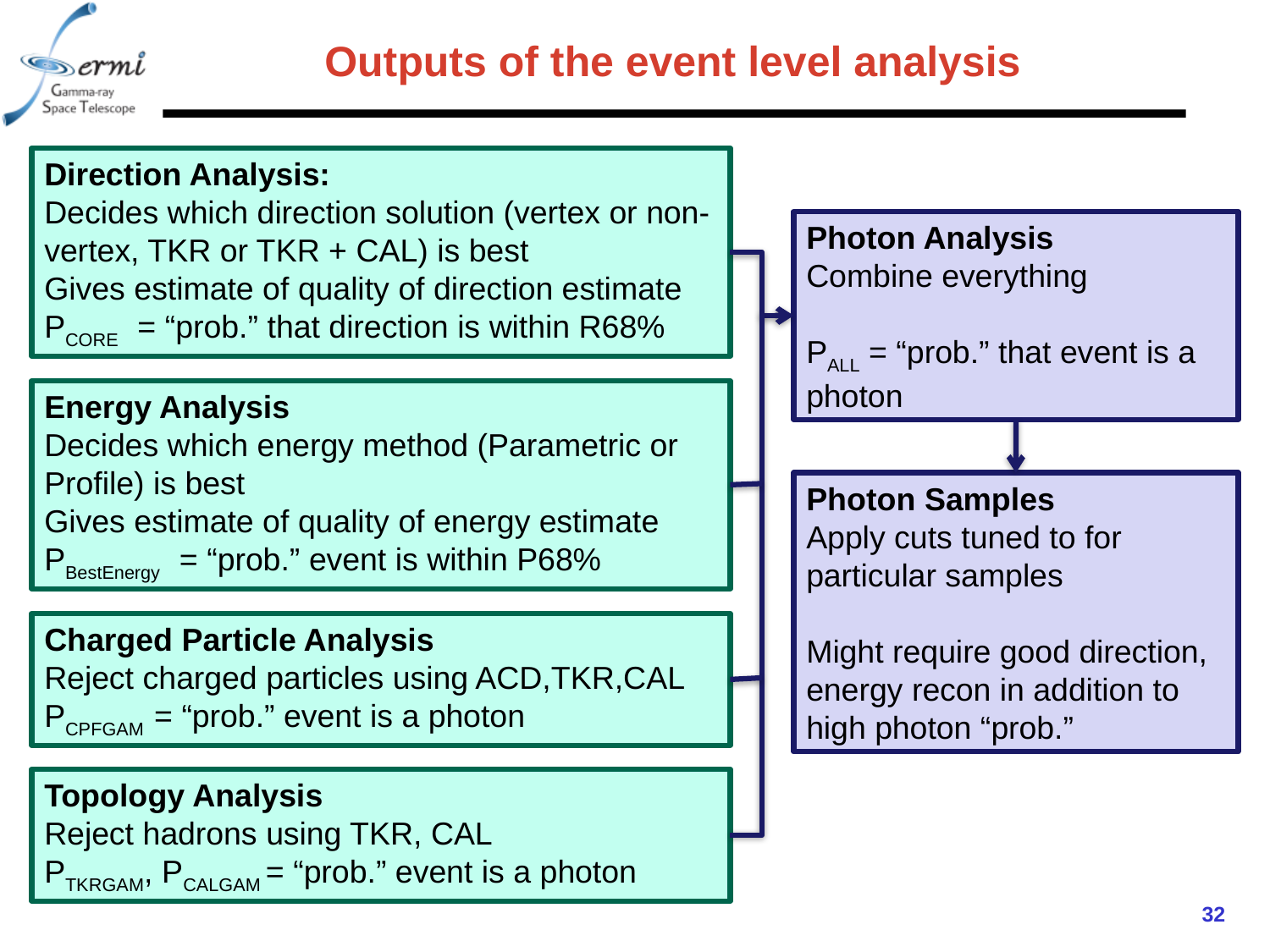

# Outputs of the event level analysis
Direction Analysis:
Decides which direction solution (vertex or non-vertex, TKR or TKR + CAL) is best
Gives estimate of quality of direction estimate
PCORE   = “prob.” that direction is within R68%
Photon Analysis
Combine everything

PALL = “prob.” that event is a photon
Energy Analysis
Decides which energy method (Parametric or Profile) is best
Gives estimate of quality of energy estimate
PBestEnergy   = “prob.” event is within P68%
Photon Samples
Apply cuts tuned to for particular samples

Might require good direction, energy recon in addition to
high photon “prob.”
Charged Particle Analysis
Reject charged particles using ACD,TKR,CAL
PCPFGAM  = “prob.” event is a photon
Topology Analysis
Reject hadrons using TKR, CAL
PTKRGAM, PCALGAM = “prob.” event is a photon
32